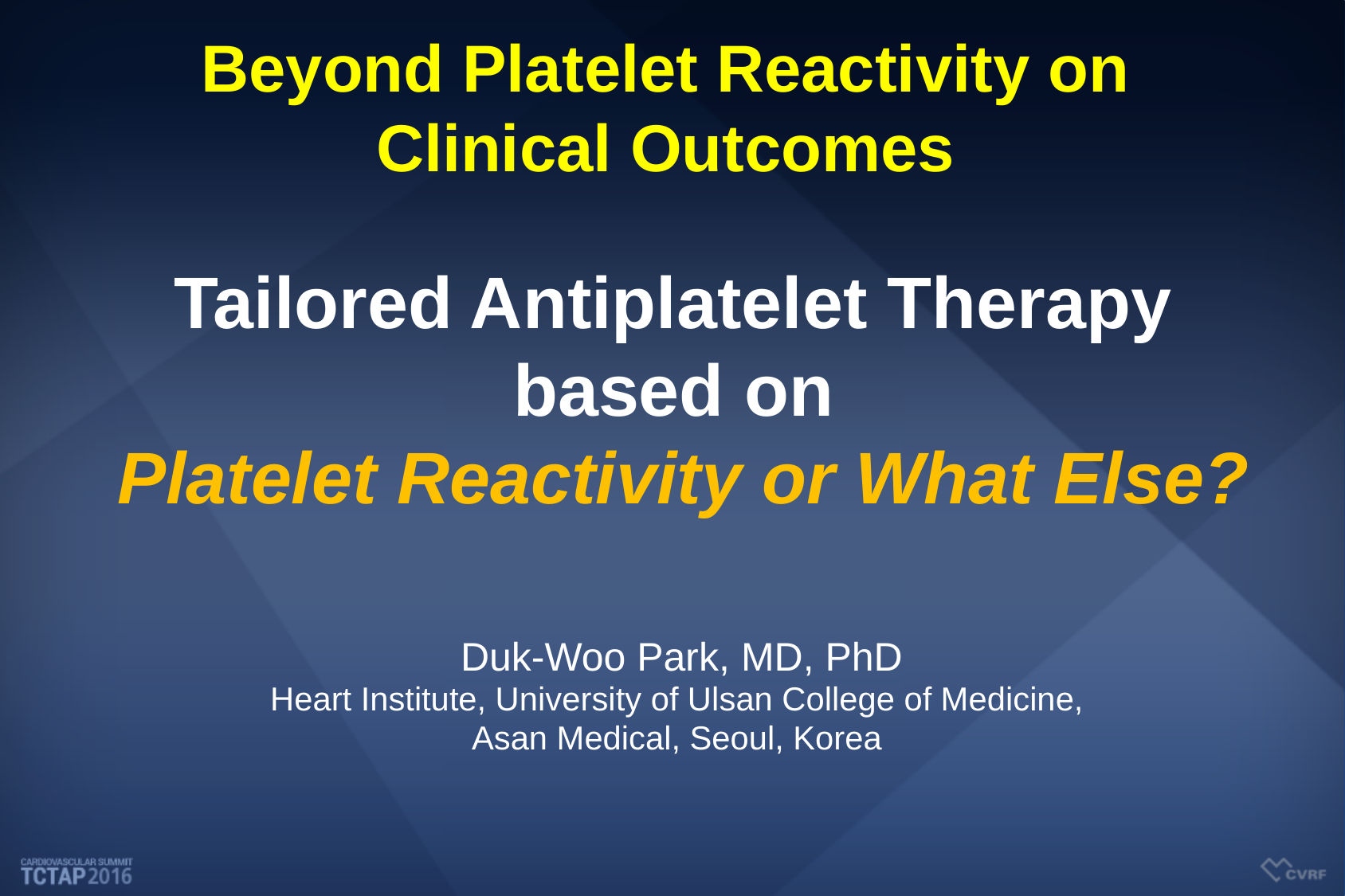

Beyond Platelet Reactivity on Clinical Outcomes
Tailored Antiplatelet Therapy
based on
Platelet Reactivity or What Else?
Duk-Woo Park, MD, PhD
Heart Institute, University of Ulsan College of Medicine,
Asan Medical, Seoul, Korea